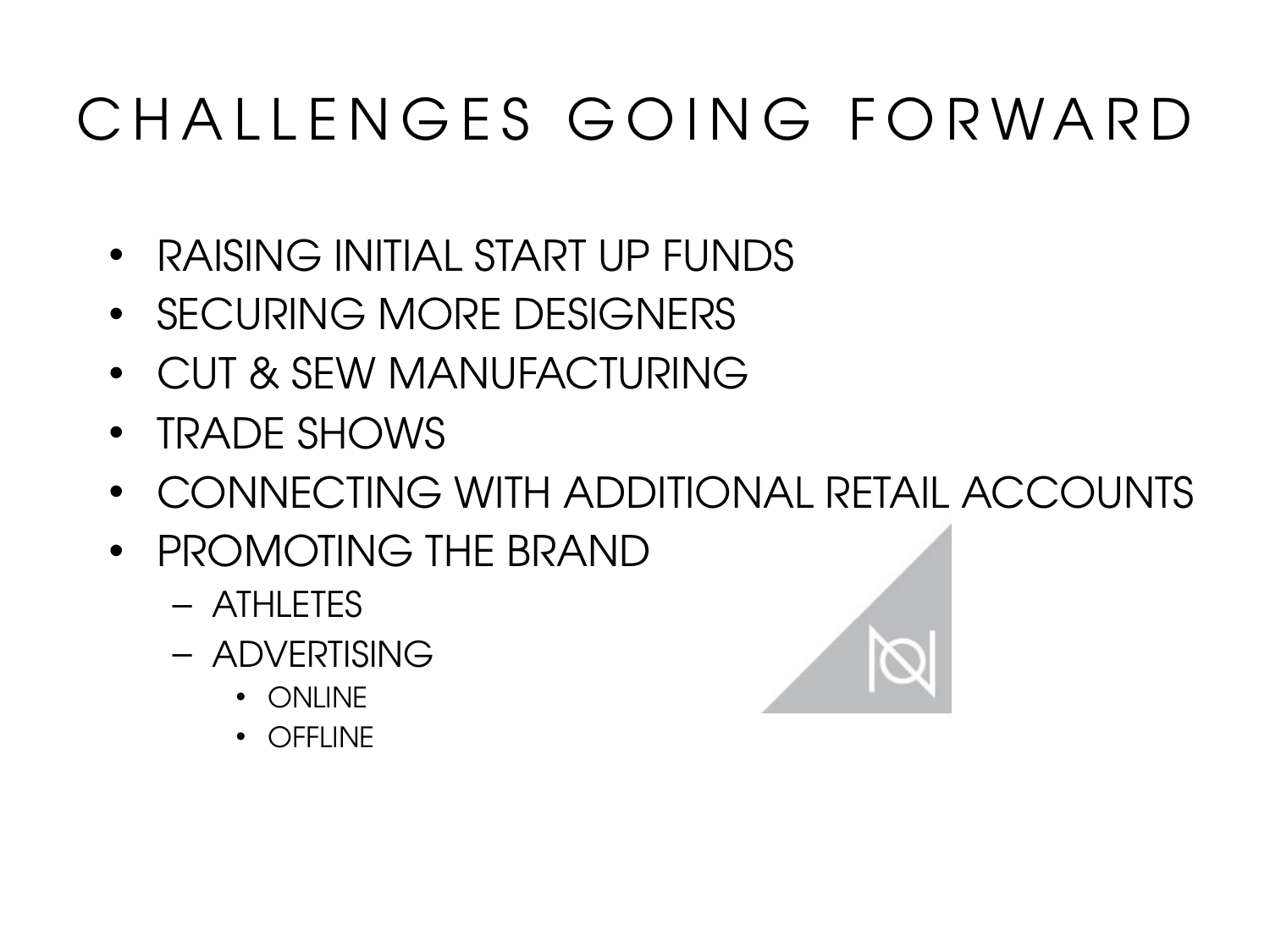

# CHALLENGES GOING FORWARD
Raising initial start up funds
Securing more designers
Cut & Sew manufacturing
Trade Shows
Connecting with additional retail accounts
Promoting the brand
Athletes
Advertising
Online
Offline